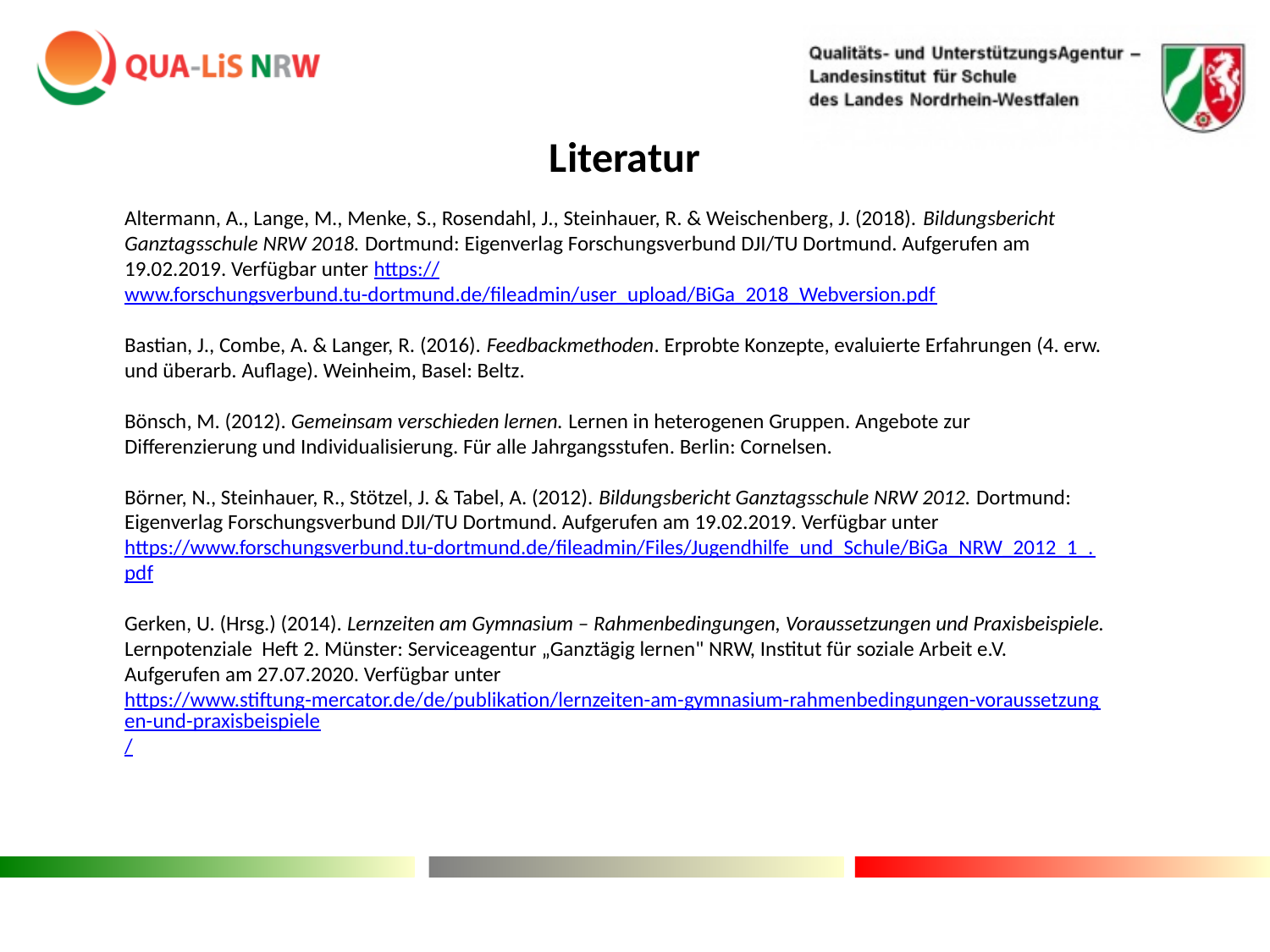

Literatur

Altermann, A., Lange, M., Menke, S., Rosendahl, J., Steinhauer, R. & Weischenberg, J. (2018). Bildungsbericht Ganztagsschule NRW 2018. Dortmund: Eigenverlag Forschungsverbund DJI/TU Dortmund. Aufgerufen am 19.02.2019. Verfügbar unter https://www.forschungsverbund.tu-dortmund.de/fileadmin/user_upload/BiGa_2018_Webversion.pdf

Bastian, J., Combe, A. & Langer, R. (2016). Feedbackmethoden. Erprobte Konzepte, evaluierte Erfahrungen (4. erw. und überarb. Auflage). Weinheim, Basel: Beltz.

Bönsch, M. (2012). Gemeinsam verschieden lernen. Lernen in heterogenen Gruppen. Angebote zur Differenzierung und Individualisierung. Für alle Jahrgangsstufen. Berlin: Cornelsen.

Börner, N., Steinhauer, R., Stötzel, J. & Tabel, A. (2012). Bildungsbericht Ganztagsschule NRW 2012. Dortmund: Eigenverlag Forschungsverbund DJI/TU Dortmund. Aufgerufen am 19.02.2019. Verfügbar unter https://www.forschungsverbund.tu-dortmund.de/fileadmin/Files/Jugendhilfe_und_Schule/BiGa_NRW_2012_1_.pdf

Gerken, U. (Hrsg.) (2014). Lernzeiten am Gymnasium – Rahmenbedingungen, Voraussetzungen und Praxisbeispiele. Lernpotenziale  Heft 2. Münster: Serviceagentur „Ganztägig lernen" NRW, Institut für soziale Arbeit e.V. Aufgerufen am 27.07.2020. Verfügbar unter https://www.stiftung-mercator.de/de/publikation/lernzeiten-am-gymnasium-rahmenbedingungen-voraussetzungen-und-praxisbeispiele/